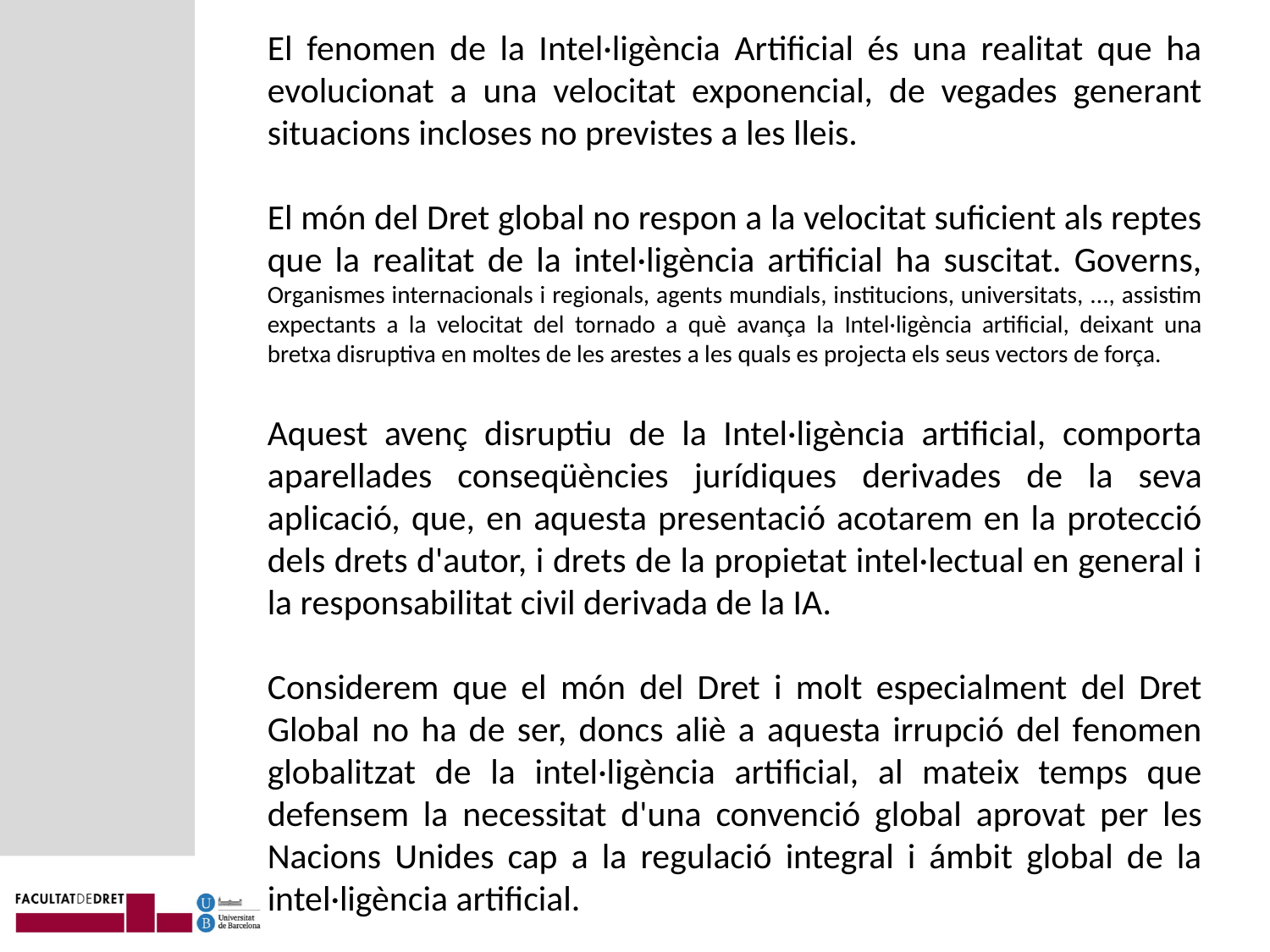

El fenomen de la Intel·ligència Artificial és una realitat que ha evolucionat a una velocitat exponencial, de vegades generant situacions incloses no previstes a les lleis.

El món del Dret global no respon a la velocitat suficient als reptes que la realitat de la intel·ligència artificial ha suscitat. Governs, Organismes internacionals i regionals, agents mundials, institucions, universitats, ..., assistim expectants a la velocitat del tornado a què avança la Intel·ligència artificial, deixant una bretxa disruptiva en moltes de les arestes a les quals es projecta els seus vectors de força.

Aquest avenç disruptiu de la Intel·ligència artificial, comporta aparellades conseqüències jurídiques derivades de la seva aplicació, que, en aquesta presentació acotarem en la protecció dels drets d'autor, i drets de la propietat intel·lectual en general i la responsabilitat civil derivada de la IA.

Considerem que el món del Dret i molt especialment del Dret Global no ha de ser, doncs aliè a aquesta irrupció del fenomen globalitzat de la intel·ligència artificial, al mateix temps que defensem la necessitat d'una convenció global aprovat per les Nacions Unides cap a la regulació integral i ámbit global de la intel·ligència artificial.